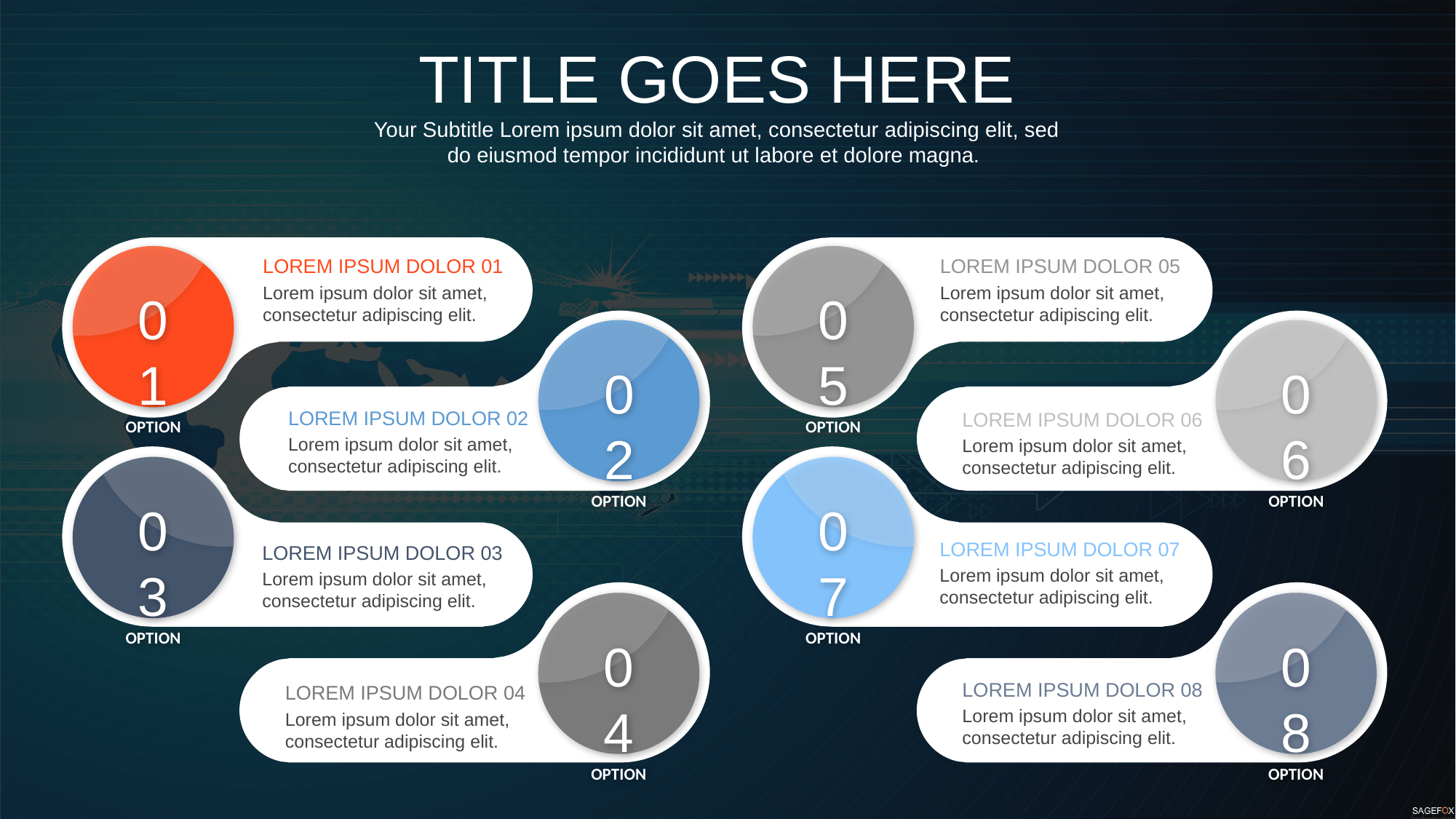

TITLE GOES HERE
Your Subtitle Lorem ipsum dolor sit amet, consectetur adipiscing elit, sed do eiusmod tempor incididunt ut labore et dolore magna.

LOREM IPSUM DOLOR 01

Lorem ipsum dolor sit amet, consectetur adipiscing elit.

LOREM IPSUM DOLOR 05

Lorem ipsum dolor sit amet, consectetur adipiscing elit.

01
OPTION

05
OPTION

LOREM IPSUM DOLOR 02

Lorem ipsum dolor sit amet, consectetur adipiscing elit.

LOREM IPSUM DOLOR 06

Lorem ipsum dolor sit amet, consectetur adipiscing elit.

02
OPTION

06
OPTION

LOREM IPSUM DOLOR 03

Lorem ipsum dolor sit amet, consectetur adipiscing elit.

LOREM IPSUM DOLOR 07

Lorem ipsum dolor sit amet, consectetur adipiscing elit.

03
OPTION

07
OPTION

LOREM IPSUM DOLOR 04

Lorem ipsum dolor sit amet, consectetur adipiscing elit.

LOREM IPSUM DOLOR 08

Lorem ipsum dolor sit amet, consectetur adipiscing elit.

04
OPTION

08
OPTION